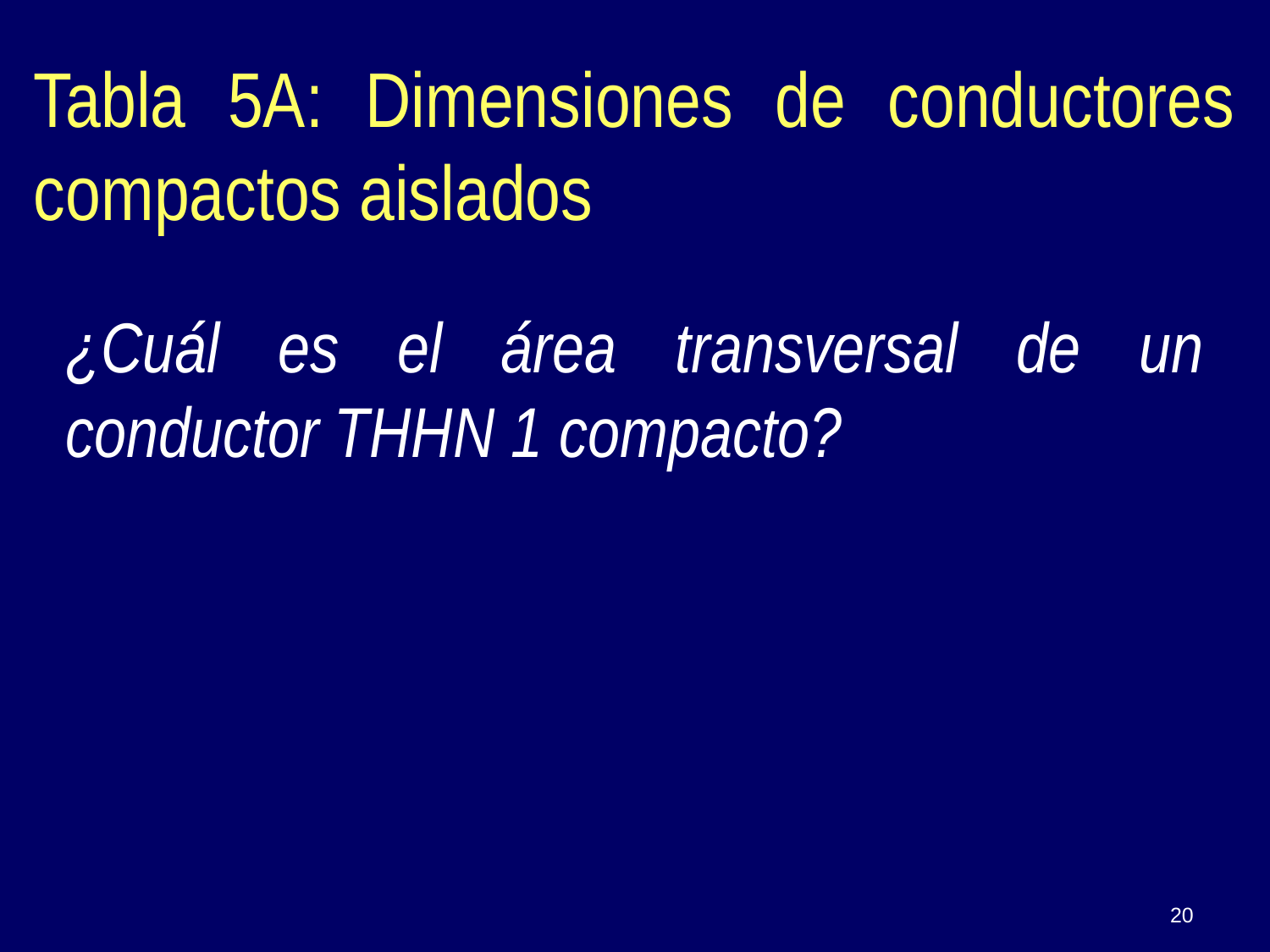

¿Cuál es el área transversal de un conductor THHN 1 compacto?
Tabla 5A: Dimensiones de conductores compactos aislados
20